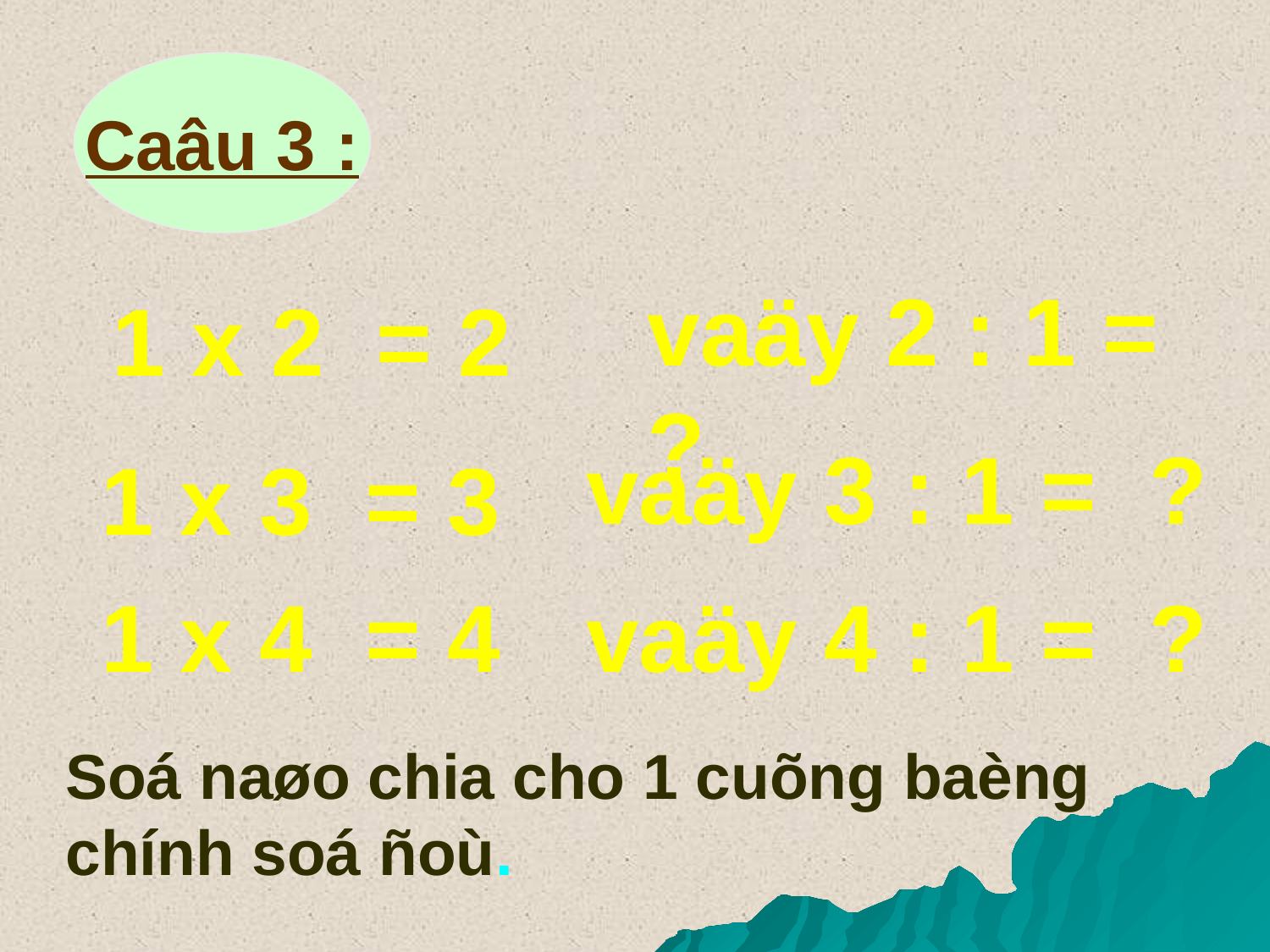

Caâu 3 :
vaäy 2 : 1 =  ?
1 x 2  = 2
2
vaäy 3 : 1 =  ?
1 x 3  = 3
3
1 x 4  = 4
vaäy 4 : 1 =  ?
4
Soá naøo chia cho 1 cuõng baèng chính soá ñoù.